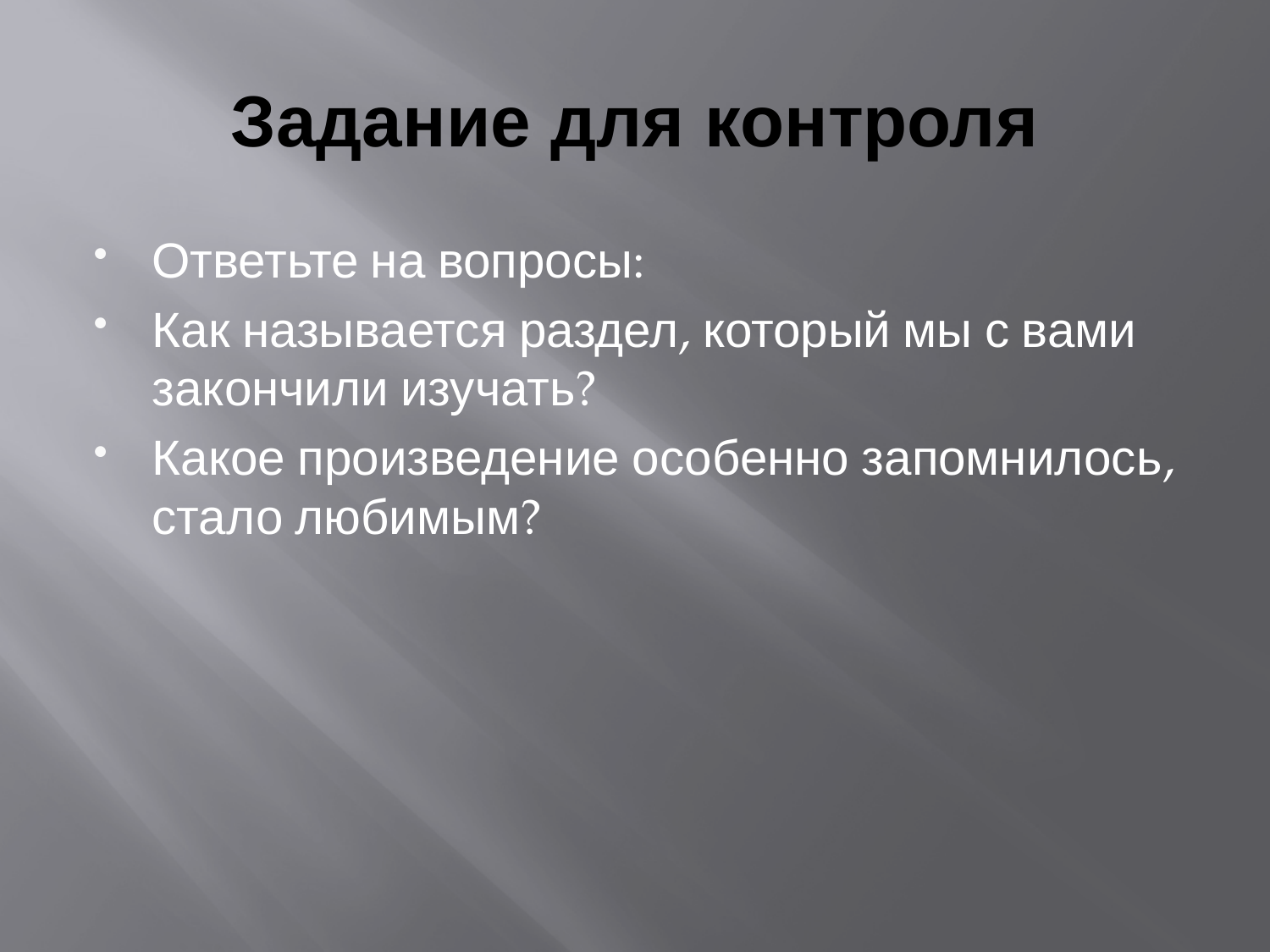

# Задание для контроля
Ответьте на вопросы:
Как называется раздел, который мы с вами закончили изучать?
Какое произведение особенно запомнилось, стало любимым?